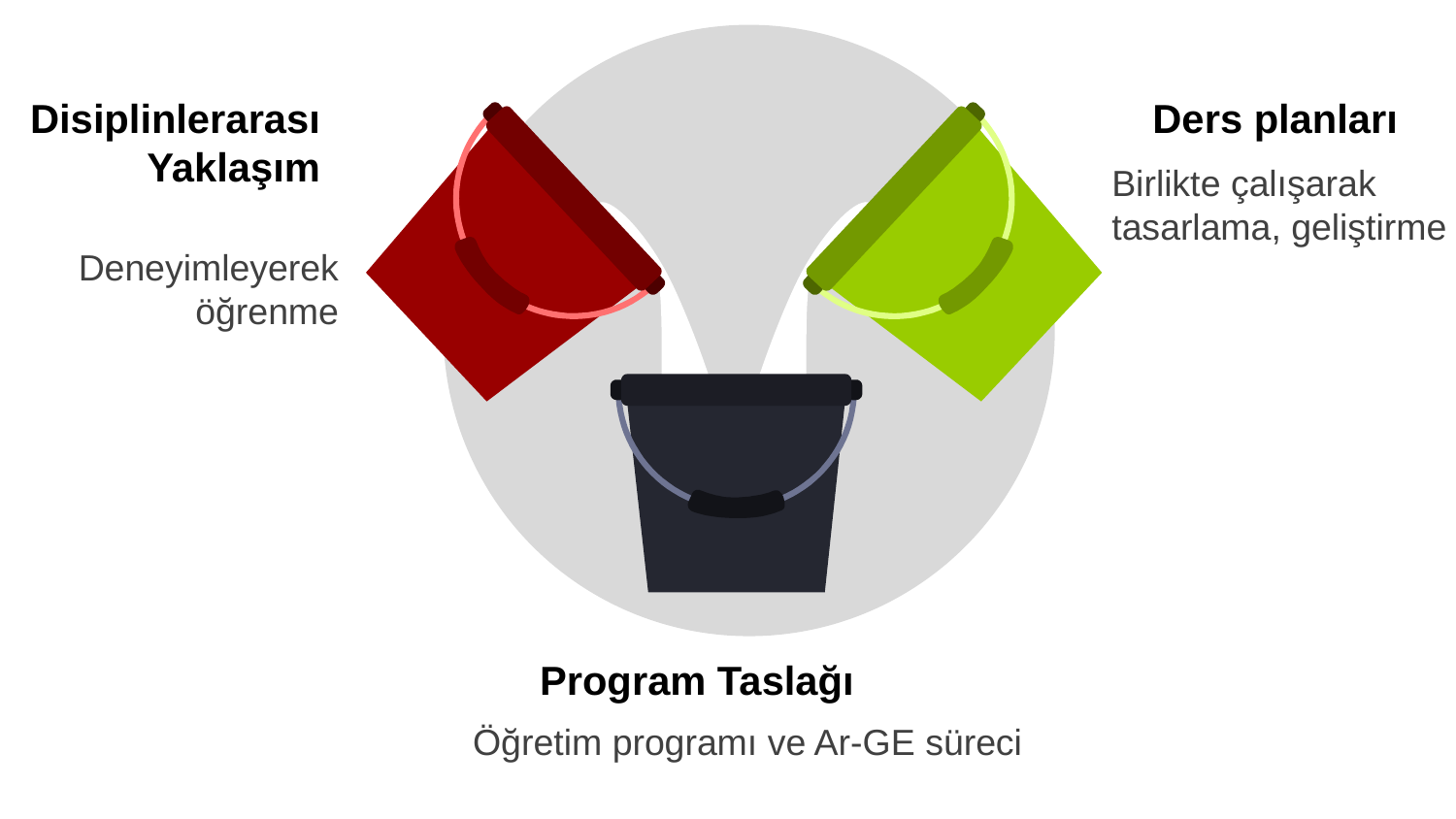

Disiplinlerarası
Yaklaşım
Deneyimleyerek öğrenme
Ders planları
Birlikte çalışarak tasarlama, geliştirme

Program Taslağı
Öğretim programı ve Ar-GE süreci